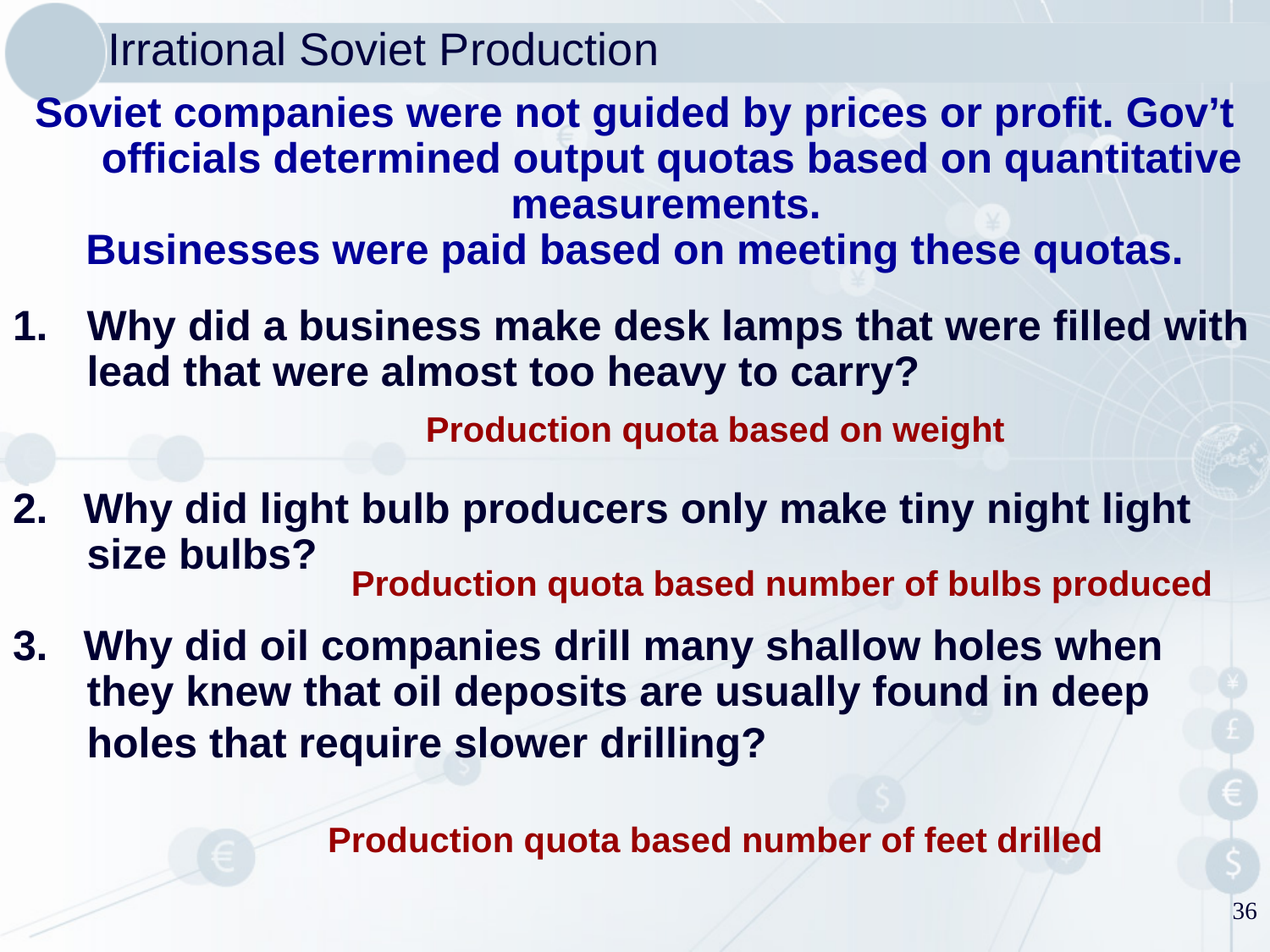

Irrational Soviet Production
Soviet companies were not guided by prices or profit. Gov’t officials determined output quotas based on quantitative measurements.
Businesses were paid based on meeting these quotas.

Why did a business make desk lamps that were filled with lead that were almost too heavy to carry?

2.   Why did light bulb producers only make tiny night light size bulbs?

3.   Why did oil companies drill many shallow holes when they knew that oil deposits are usually found in deep holes that require slower drilling?
Production quota based on weight
Production quota based number of bulbs produced
Production quota based number of feet drilled
36